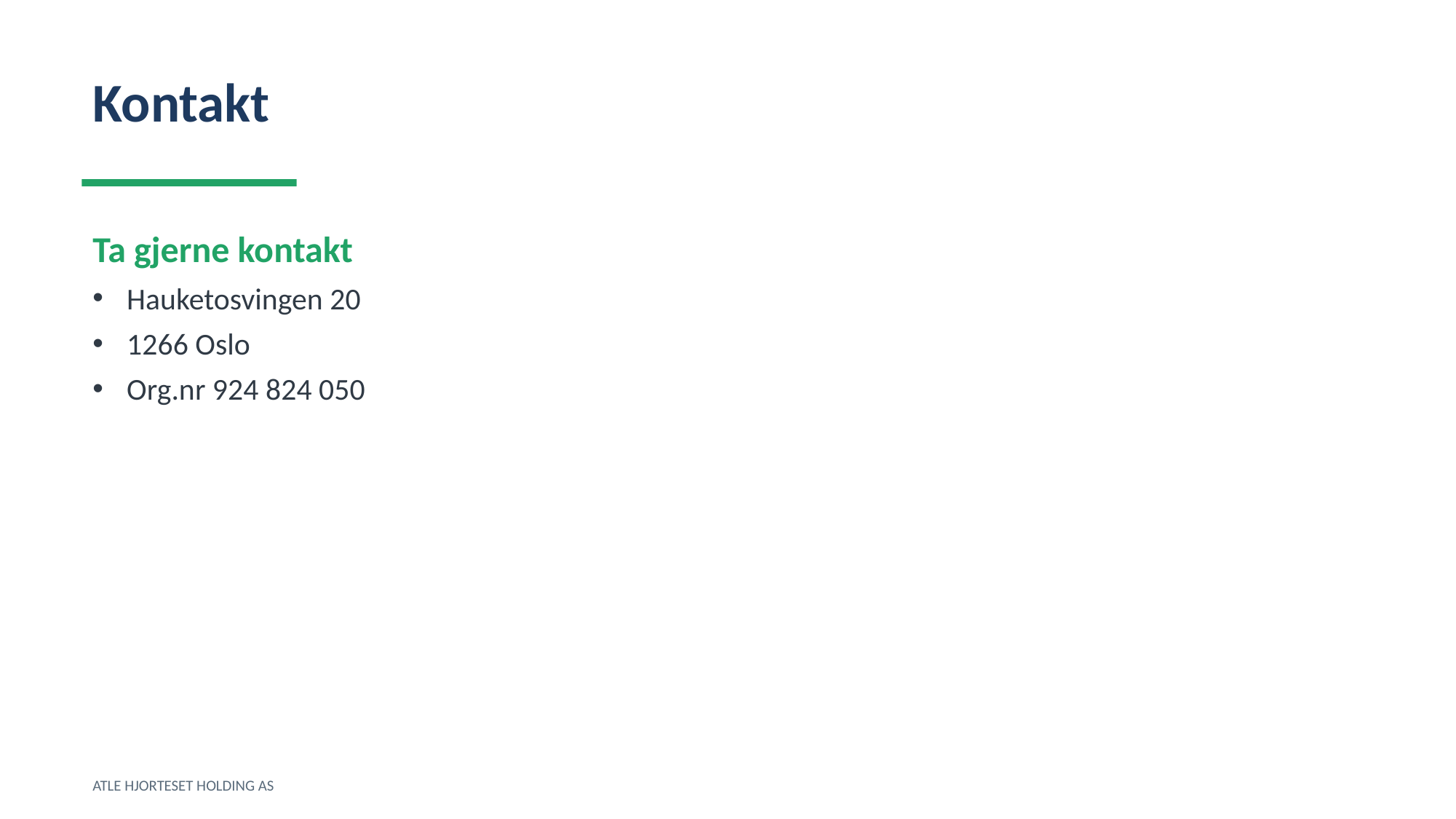

Kontakt

Ta gjerne kontakt
Hauketosvingen 20
1266 Oslo
Org.nr 924 824 050
ATLE HJORTESET HOLDING AS